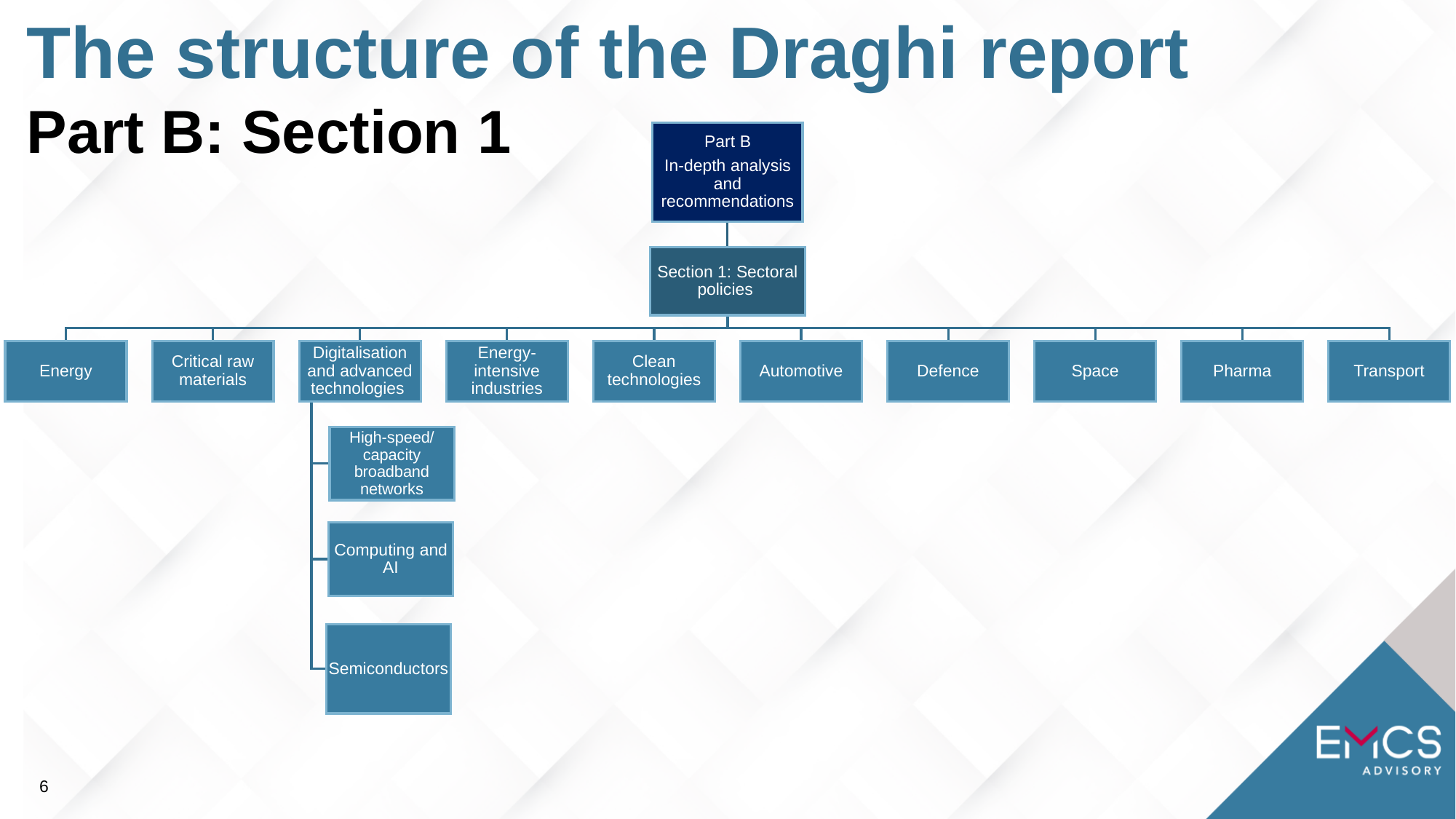

The structure of the Draghi report
Part B: Section 1
Part B
In-depth analysis and recommendations
Section 1: Sectoral policies
Energy
Critical raw materials
Digitalisation and advanced technologies
High-speed/capacity broadband networks
Computing and AI
Semiconductors
Energy-intensive industries
Clean technologies
Automotive
Defence
Space
Pharma
Transport
6